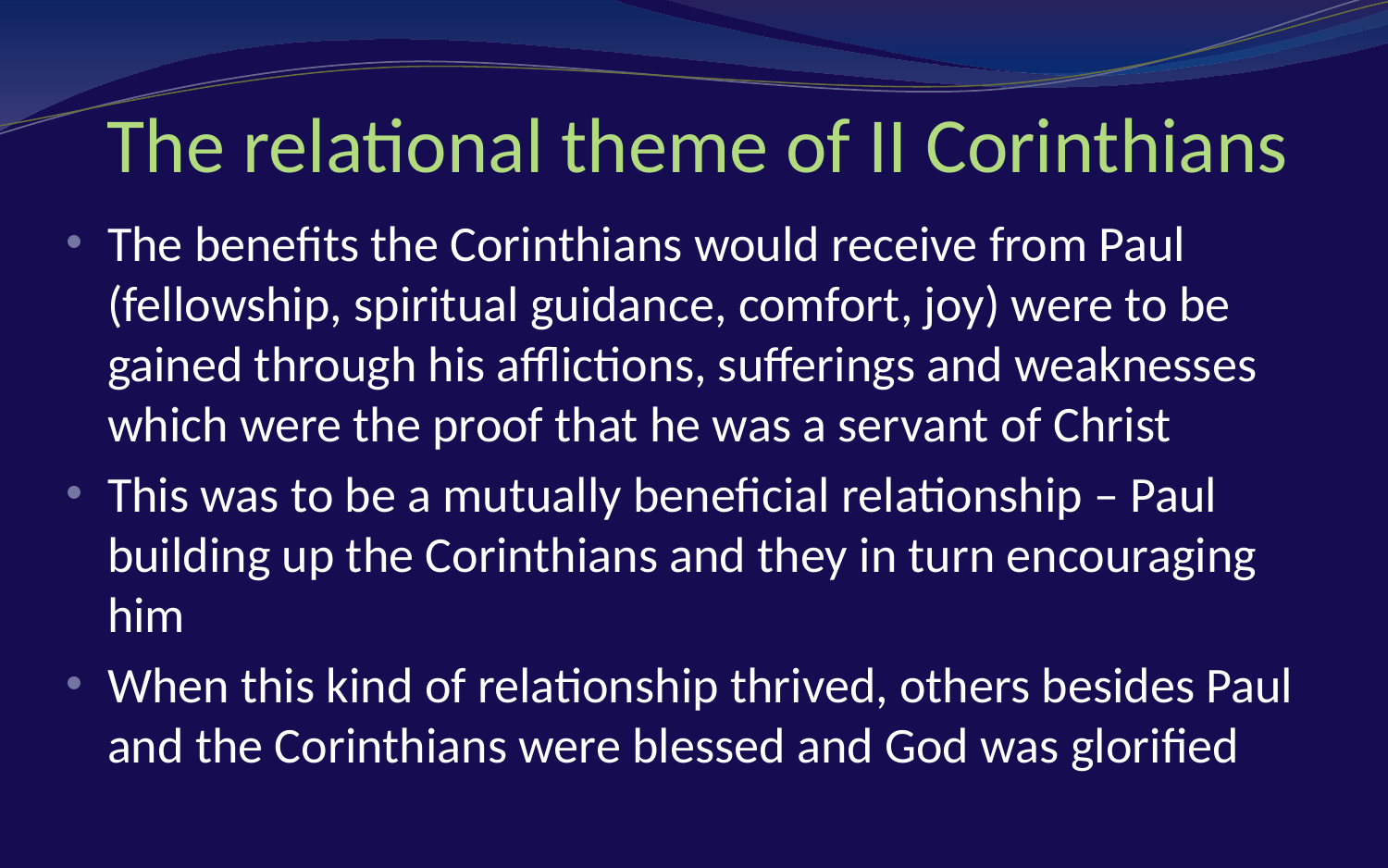

The relational theme of II Corinthians
The benefits the Corinthians would receive from Paul (fellowship, spiritual guidance, comfort, joy) were to be gained through his afflictions, sufferings and weaknesses which were the proof that he was a servant of Christ
This was to be a mutually beneficial relationship – Paul building up the Corinthians and they in turn encouraging him
When this kind of relationship thrived, others besides Paul and the Corinthians were blessed and God was glorified